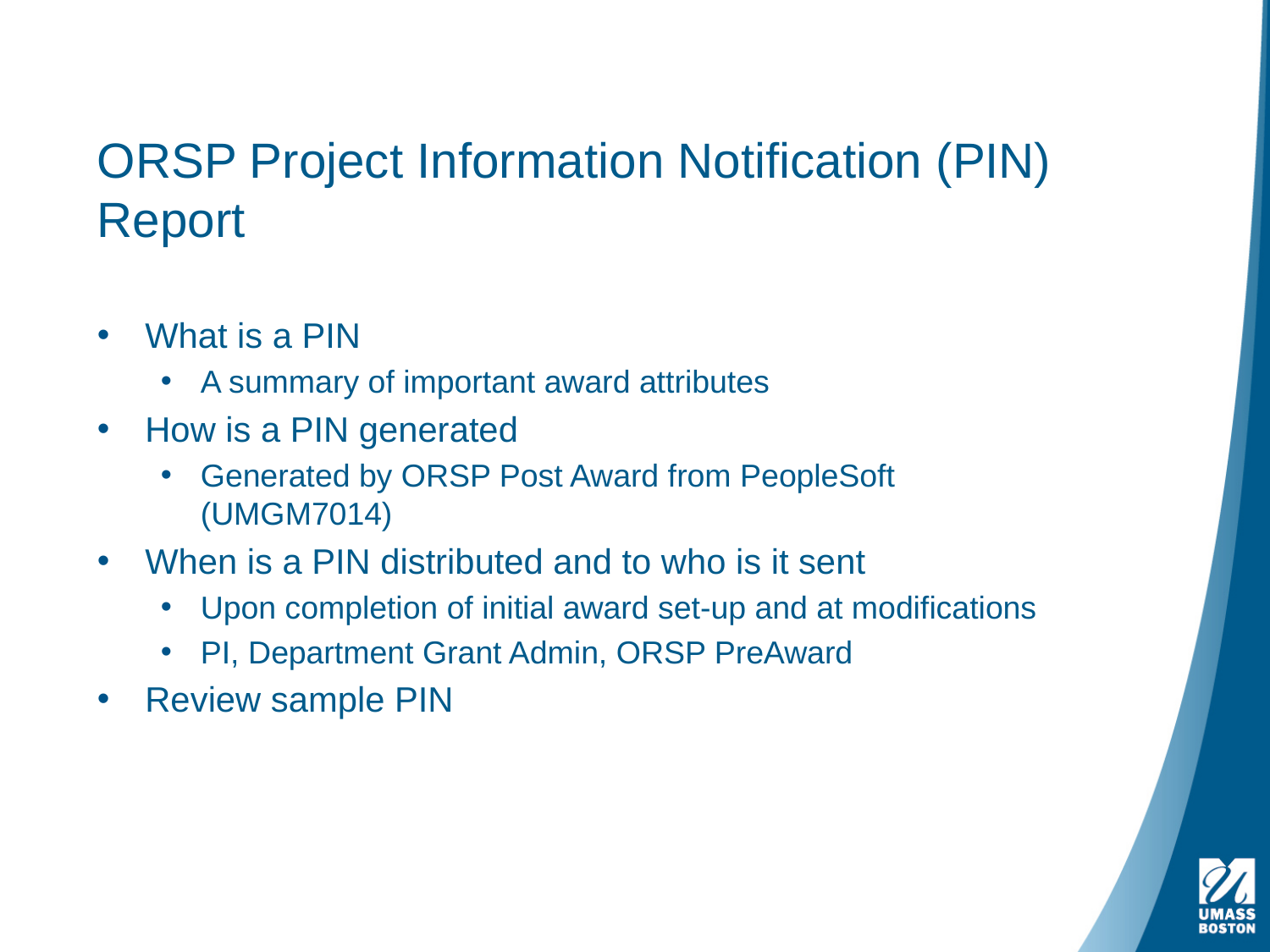

# ORSP Project Information Notification (PIN) Report
What is a PIN
A summary of important award attributes
How is a PIN generated
Generated by ORSP Post Award from PeopleSoft (UMGM7014)
When is a PIN distributed and to who is it sent
Upon completion of initial award set-up and at modifications
PI, Department Grant Admin, ORSP PreAward
Review sample PIN